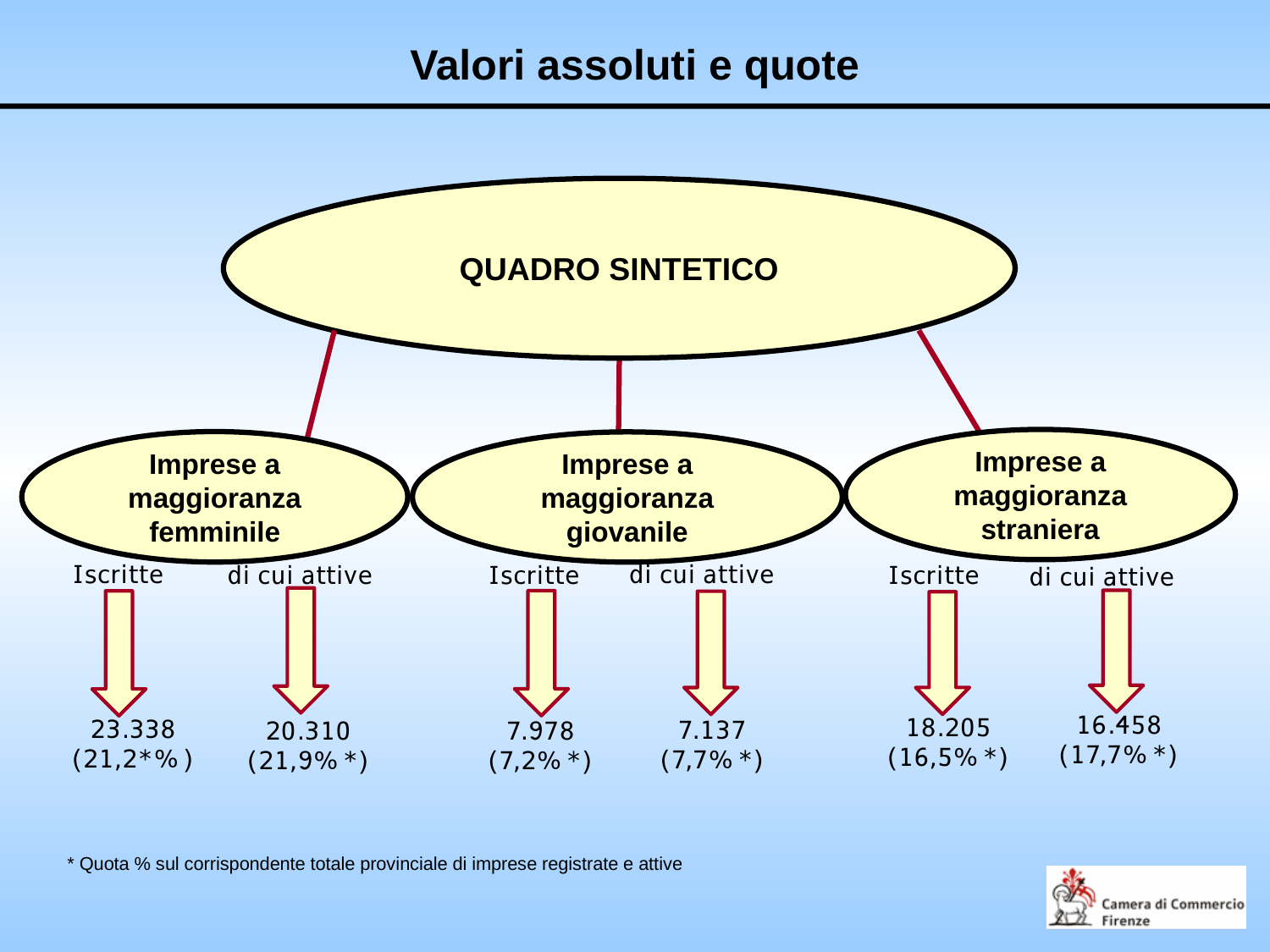

Valori assoluti e quote

QUADRO SINTETICO
Imprese a maggioranza straniera
Imprese a maggioranza femminile
Imprese a maggioranza giovanile
di cui attive
Iscritte
di cui attive
Iscritte
Iscritte
di cui attive

16.458
(17,7%*)
18.205
(16,5%*)
23.338
(21,2*%)
7.137
(7,7%*)
7.978
(7,2%*)
20.310
(21,9%*)
* Quota % sul corrispondente totale provinciale di imprese registrate e attive